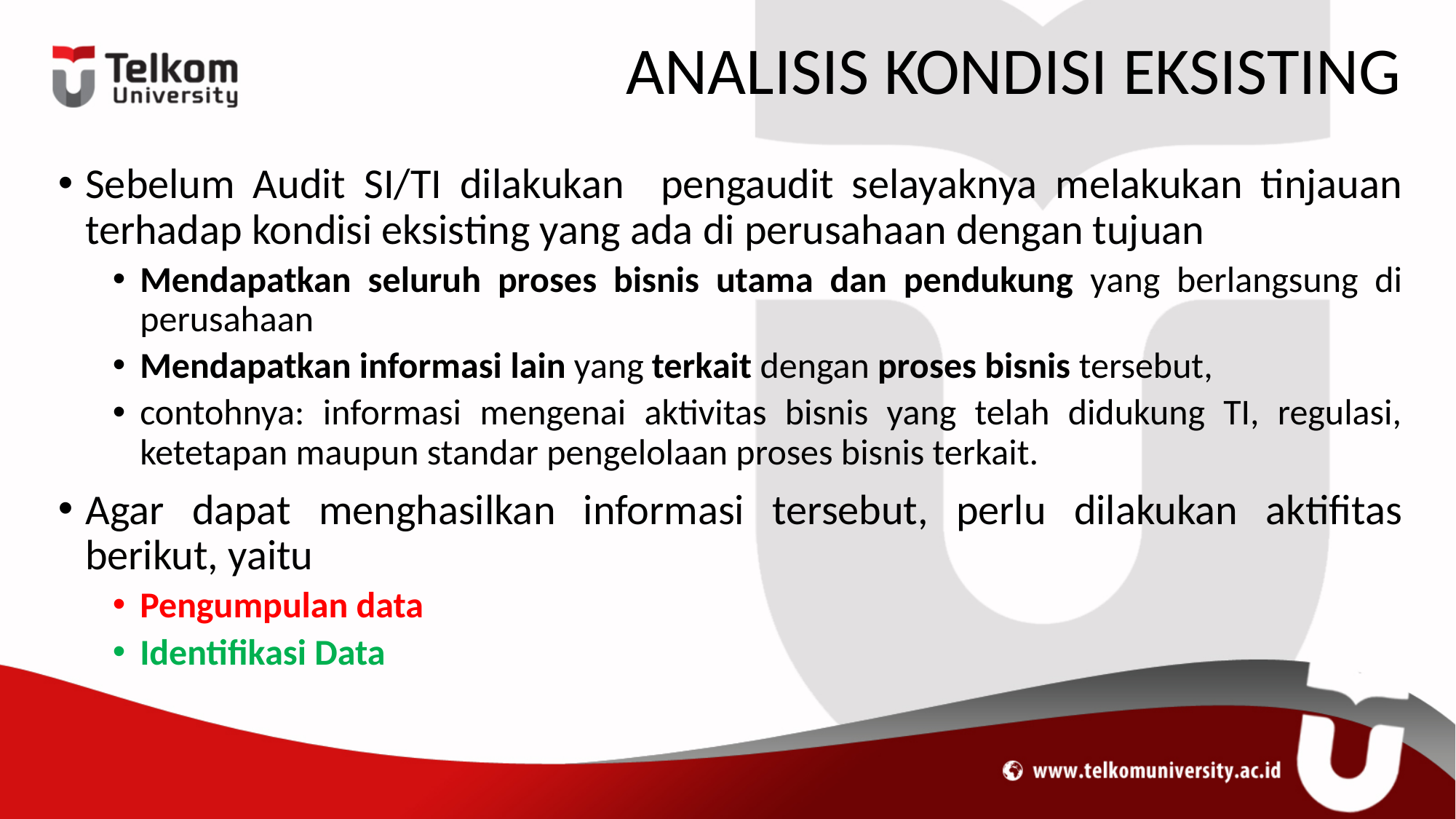

# ANALISIS KONDISI EKSISTING
Sebelum Audit SI/TI dilakukan  pengaudit selayaknya melakukan tinjauan terhadap kondisi eksisting yang ada di perusahaan dengan tujuan
Mendapatkan seluruh proses bisnis utama dan pendukung yang berlangsung di perusahaan
Mendapatkan informasi lain yang terkait dengan proses bisnis tersebut,
contohnya: informasi mengenai aktivitas bisnis yang telah didukung TI, regulasi, ketetapan maupun standar pengelolaan proses bisnis terkait.
Agar dapat menghasilkan informasi tersebut, perlu dilakukan aktifitas berikut, yaitu
Pengumpulan data
Identifikasi Data